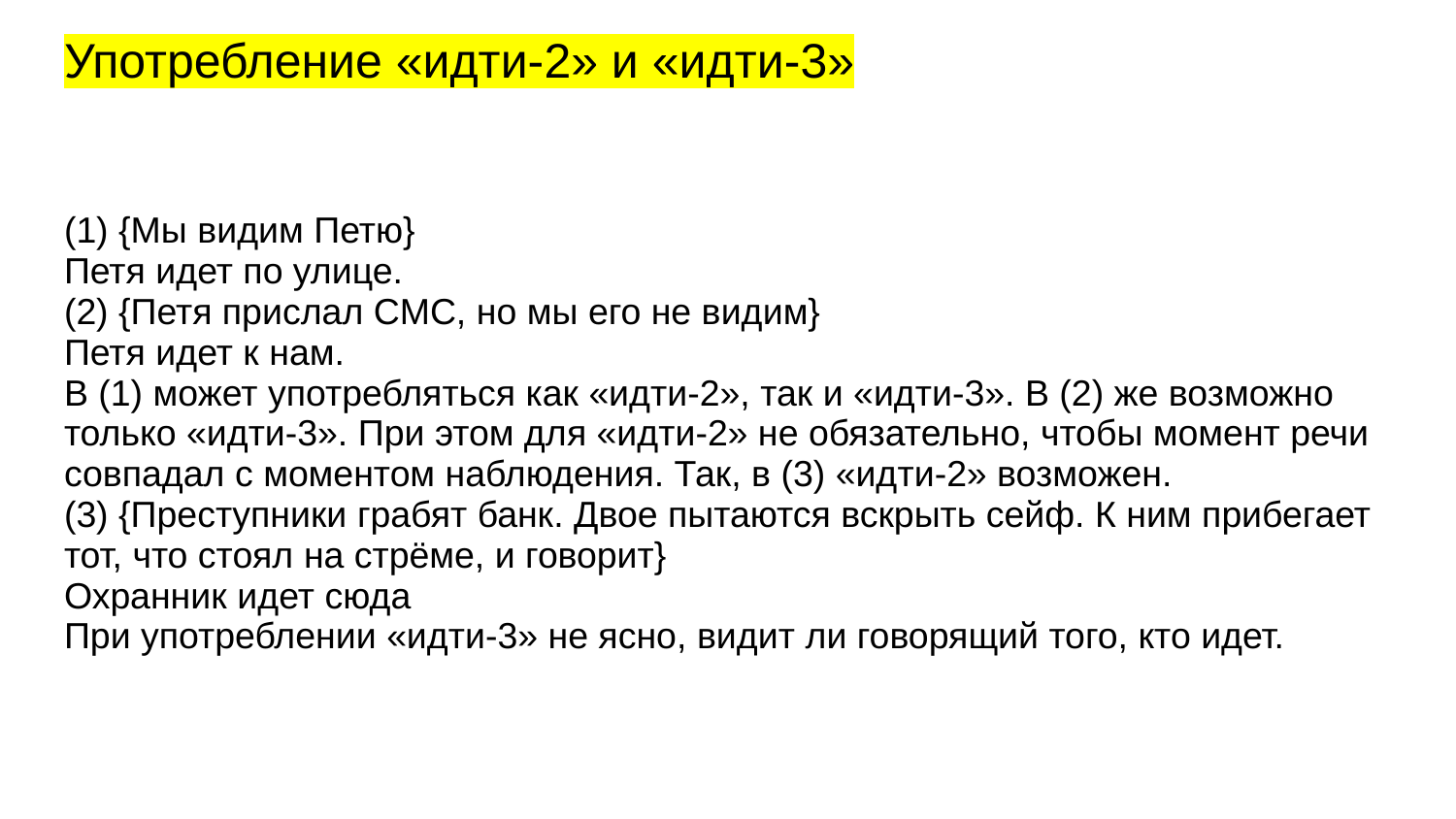

# Употребление «идти-2» и «идти-3»
(1) {Мы видим Петю}
Петя идет по улице.
(2) {Петя прислал СМС, но мы его не видим}
Петя идет к нам.
В (1) может употребляться как «идти-2», так и «идти-3». В (2) же возможно только «идти-3». При этом для «идти-2» не обязательно, чтобы момент речи совпадал с моментом наблюдения. Так, в (3) «идти-2» возможен.
(3) {Преступники грабят банк. Двое пытаются вскрыть сейф. К ним прибегает тот, что стоял на стрёме, и говорит}
Охранник идет сюда
При употреблении «идти-3» не ясно, видит ли говорящий того, кто идет.